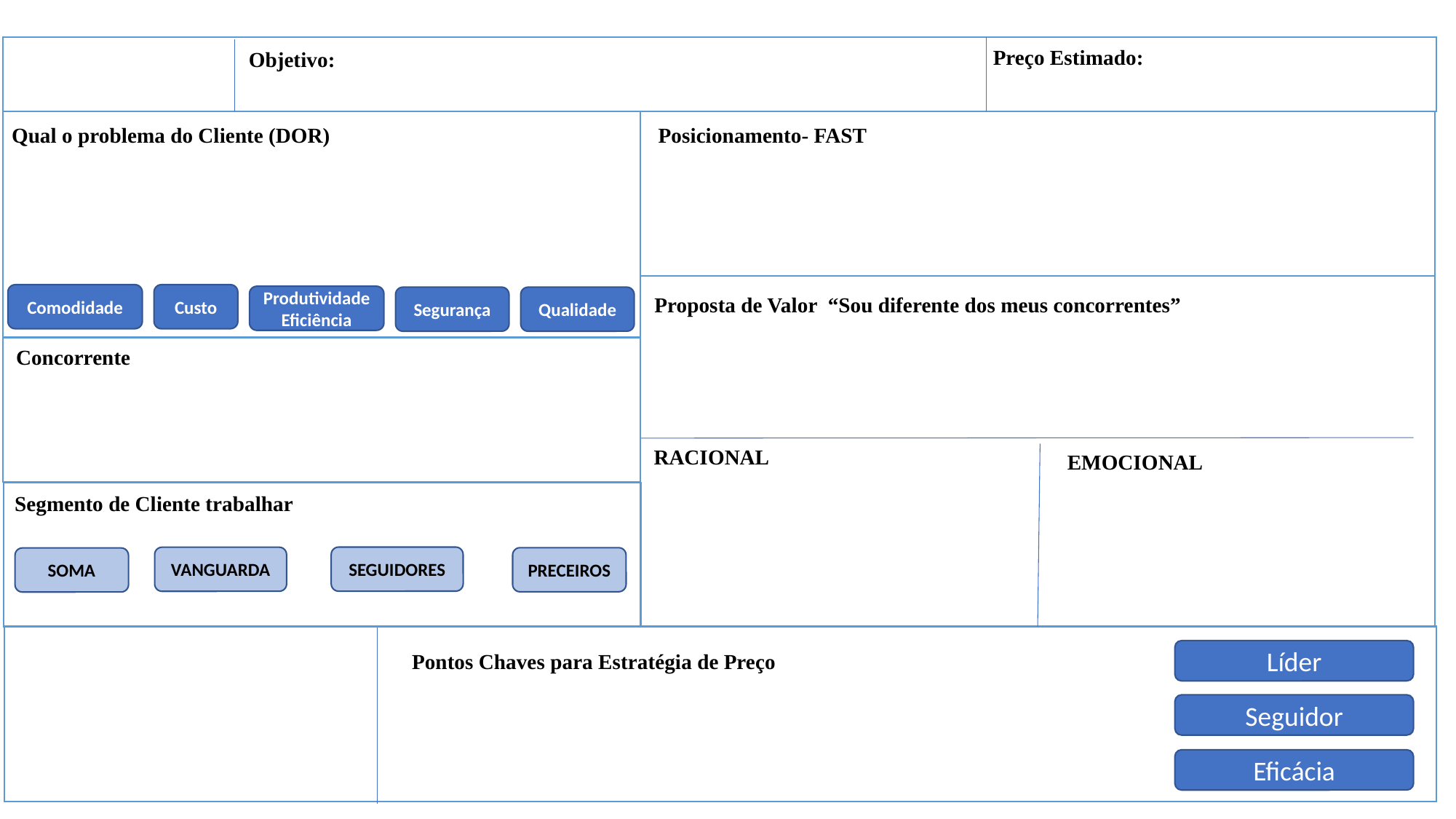

Preço Estimado:
Objetivo:

Qual o problema do Cliente (DOR)
Posicionamento- FAST

Comodidade
Custo
Proposta de Valor  “Sou diferente dos meus concorrentes”
Produtividade
Eficiência
Segurança
Qualidade

Concorrente
RACIONAL
EMOCIONAL

Segmento de Cliente trabalhar
SEGUIDORES
VANGUARDA
PRECEIROS
SOMA

Líder
Pontos Chaves para Estratégia de Preço
Seguidor
Eficácia